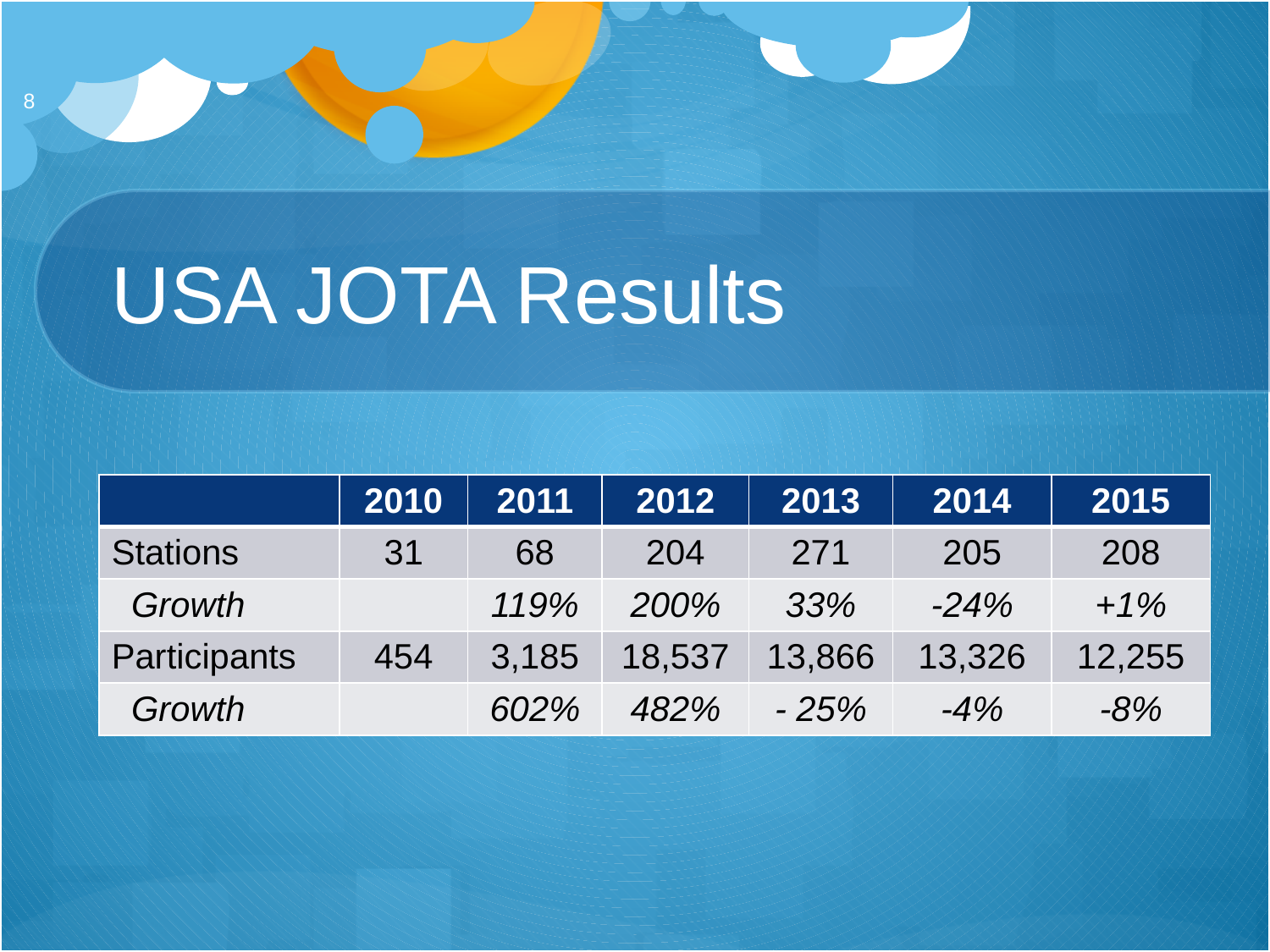

8
# USA JOTA Results
|  | 2010 | 2011 | 2012 | 2013 | 2014 | 2015 |
| --- | --- | --- | --- | --- | --- | --- |
| Stations | 31 | 68 | 204 | 271 | 205 | 208 |
| Growth |  | 119% | 200% | 33% | -24% | +1% |
| Participants | 454 | 3,185 | 18,537 | 13,866 | 13,326 | 12,255 |
| Growth |  | 602% | 482% | - 25% | -4% | -8% |